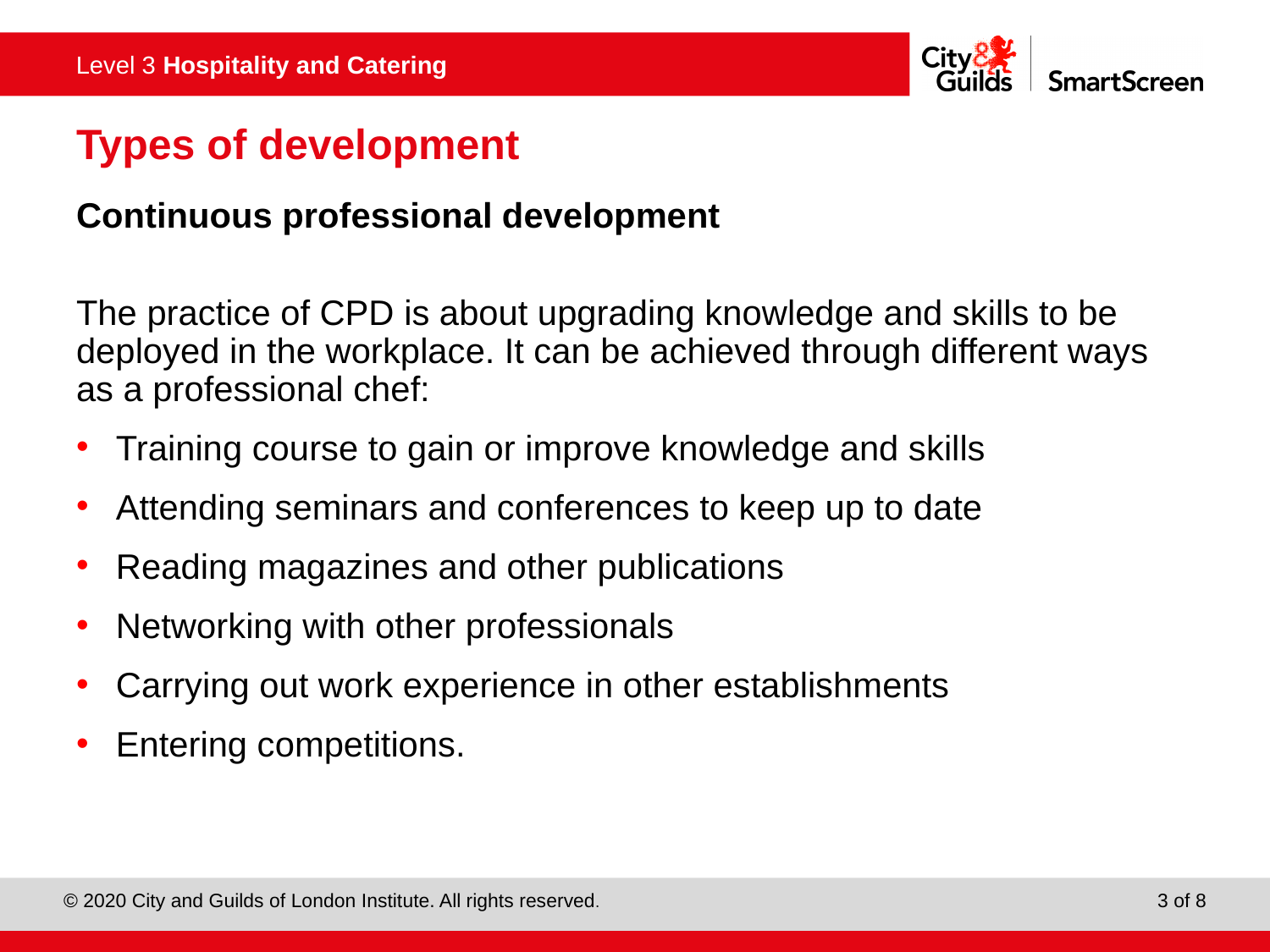

# Types of development
Continuous professional development
The practice of CPD is about upgrading knowledge and skills to be deployed in the workplace. It can be achieved through different ways as a professional chef:
Training course to gain or improve knowledge and skills
Attending seminars and conferences to keep up to date
Reading magazines and other publications
Networking with other professionals
Carrying out work experience in other establishments
Entering competitions.